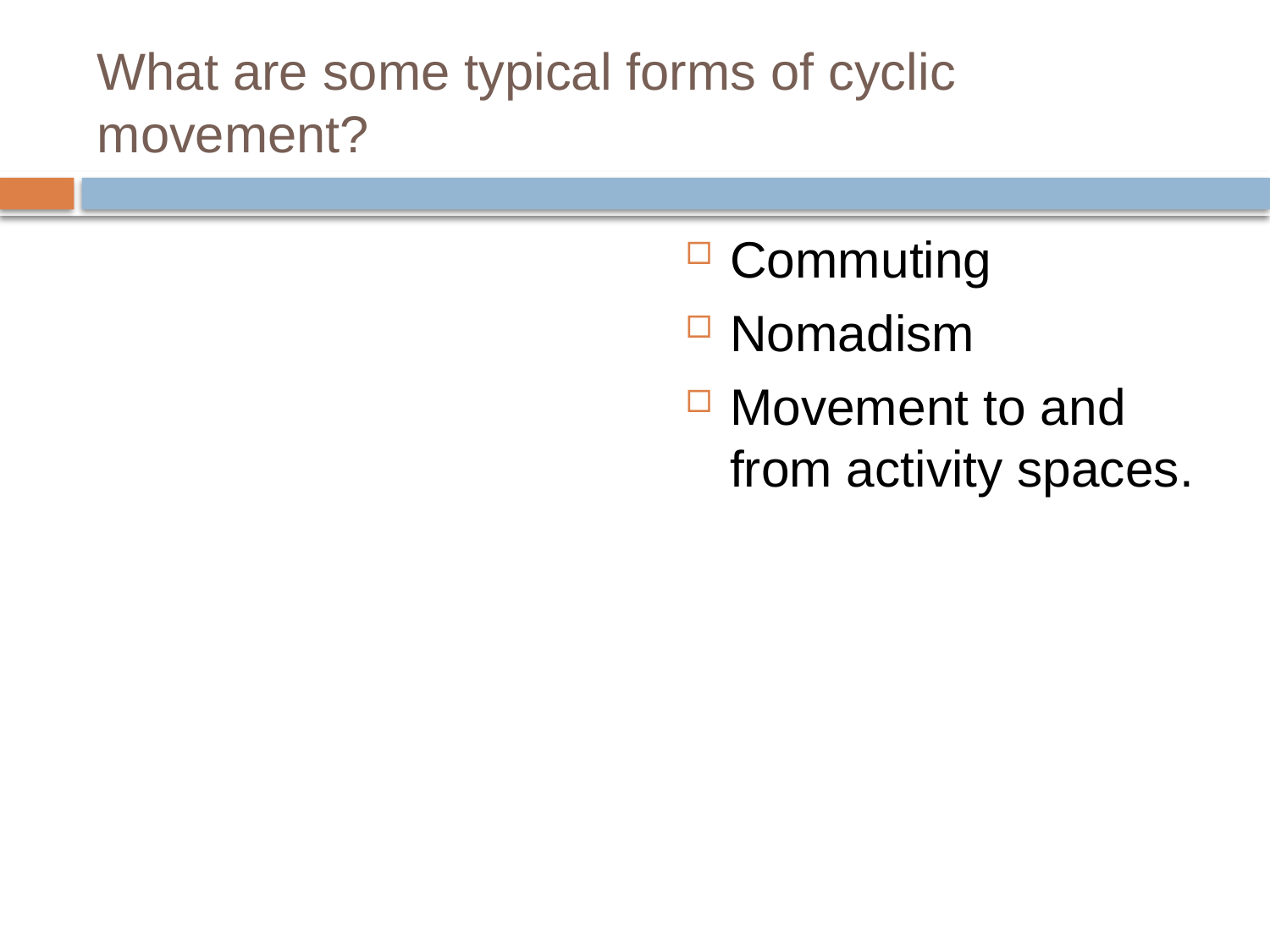

# What are some typical forms of cyclic movement?

Commuting
Nomadism
Movement to and from activity spaces.